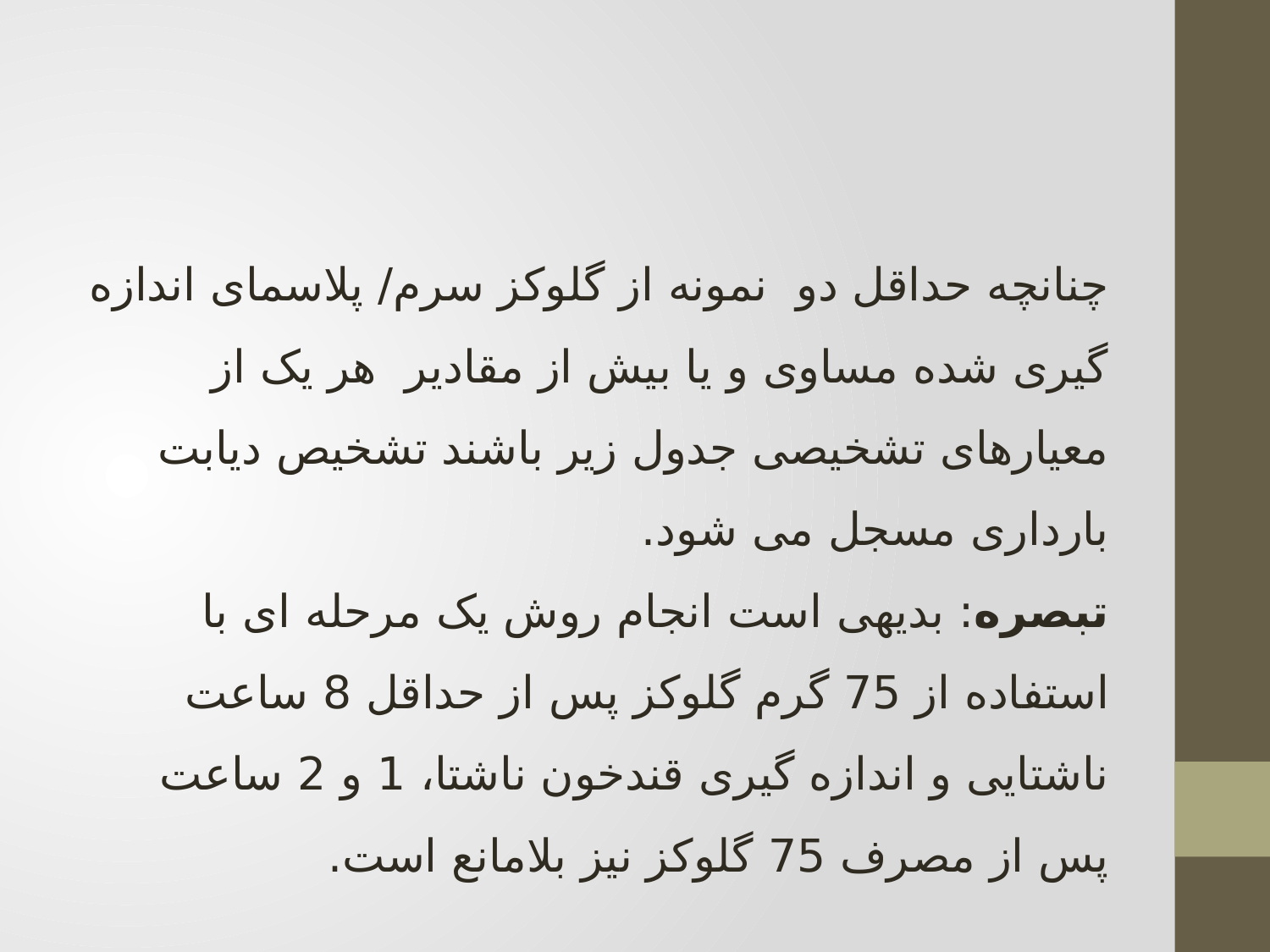

#
چنانچه حداقل دو  نمونه از گلوکز سرم/ پلاسمای اندازه گیری شده مساوی و یا بیش از مقادیر  هر یک از معیارهای تشخیصی جدول زیر باشند تشخیص دیابت بارداری مسجل می شود.
تبصره: بدیهی است انجام روش یک مرحله ای با استفاده از 75 گرم گلوکز پس از حداقل 8 ساعت ناشتایی و اندازه گیری قندخون ناشتا، 1 و 2 ساعت پس از مصرف 75 گلوکز نیز بلامانع است.